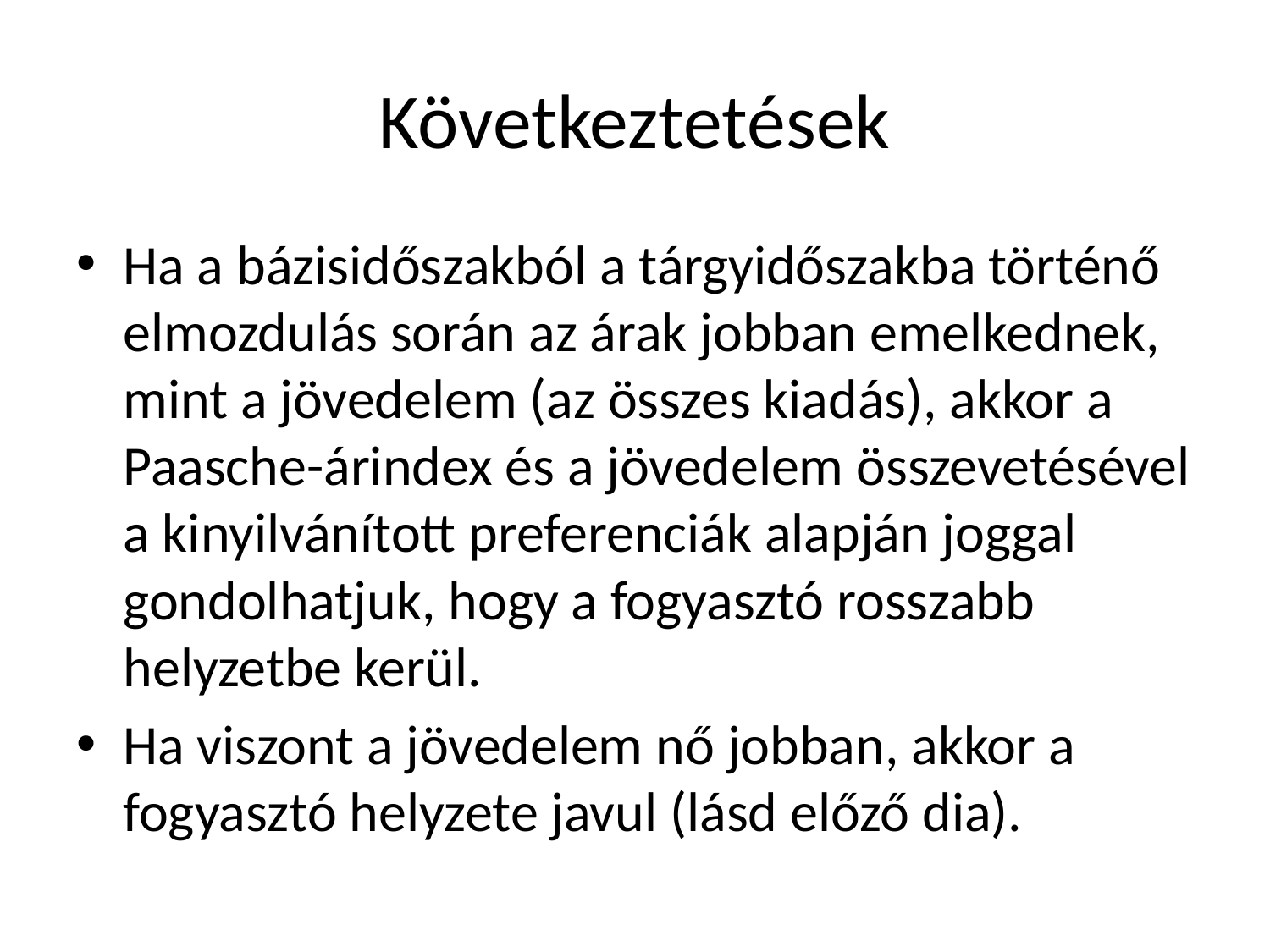

# Következtetések
Ha a bázisidőszakból a tárgyidőszakba történő elmozdulás során az árak jobban emelkednek, mint a jövedelem (az összes kiadás), akkor a Paasche-árindex és a jövedelem összevetésével a kinyilvánított preferenciák alapján joggal gondolhatjuk, hogy a fogyasztó rosszabb helyzetbe kerül.
Ha viszont a jövedelem nő jobban, akkor a fogyasztó helyzete javul (lásd előző dia).